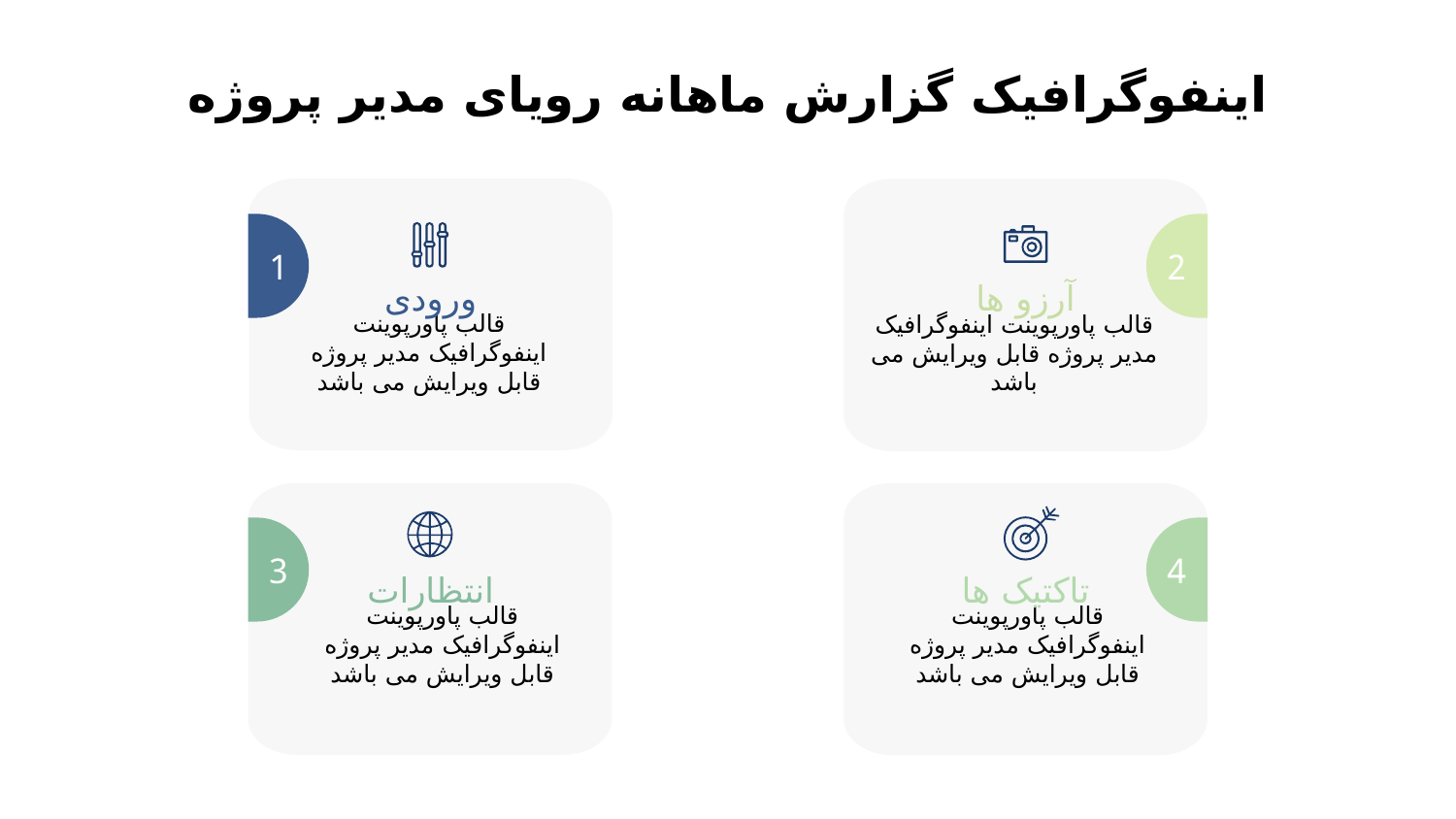

# اینفوگرافیک گزارش ماهانه رویای مدیر پروژه

1
2

ورودی
آرزو ها
قالب پاورپوینت اینفوگرافیک مدیر پروژه قابل ویرایش می باشد
قالب پاورپوینت اینفوگرافیک مدیر پروژه قابل ویرایش می باشد

3
4
تاکتیک ها
انتظارات
قالب پاورپوینت اینفوگرافیک مدیر پروژه قابل ویرایش می باشد
قالب پاورپوینت اینفوگرافیک مدیر پروژه قابل ویرایش می باشد